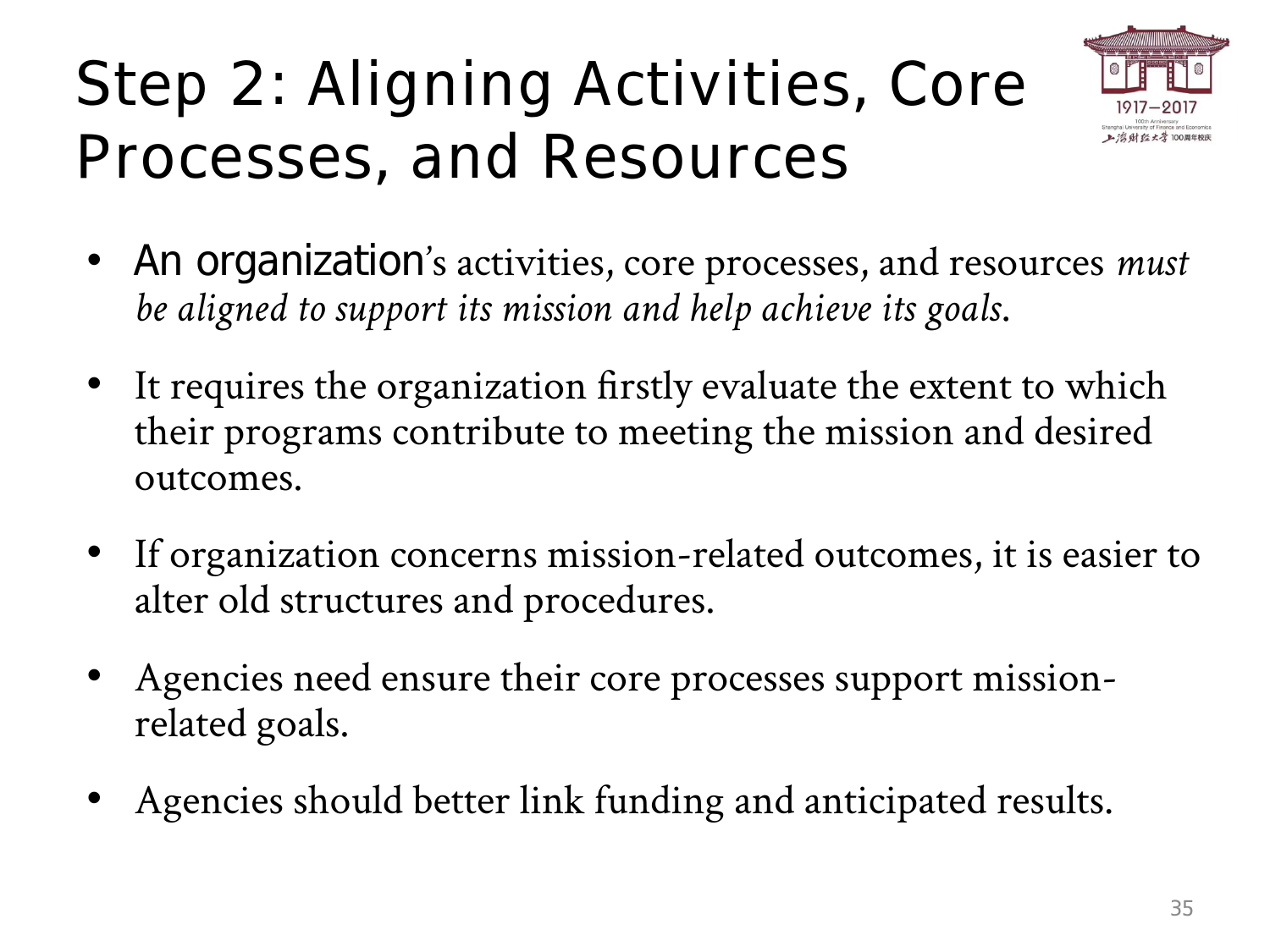

# Step 2: Aligning Activities, Core Processes, and Resources
An organization’s activities, core processes, and resources must be aligned to support its mission and help achieve its goals.
It requires the organization firstly evaluate the extent to which their programs contribute to meeting the mission and desired outcomes.
If organization concerns mission-related outcomes, it is easier to alter old structures and procedures.
Agencies need ensure their core processes support mission-related goals.
Agencies should better link funding and anticipated results.
35